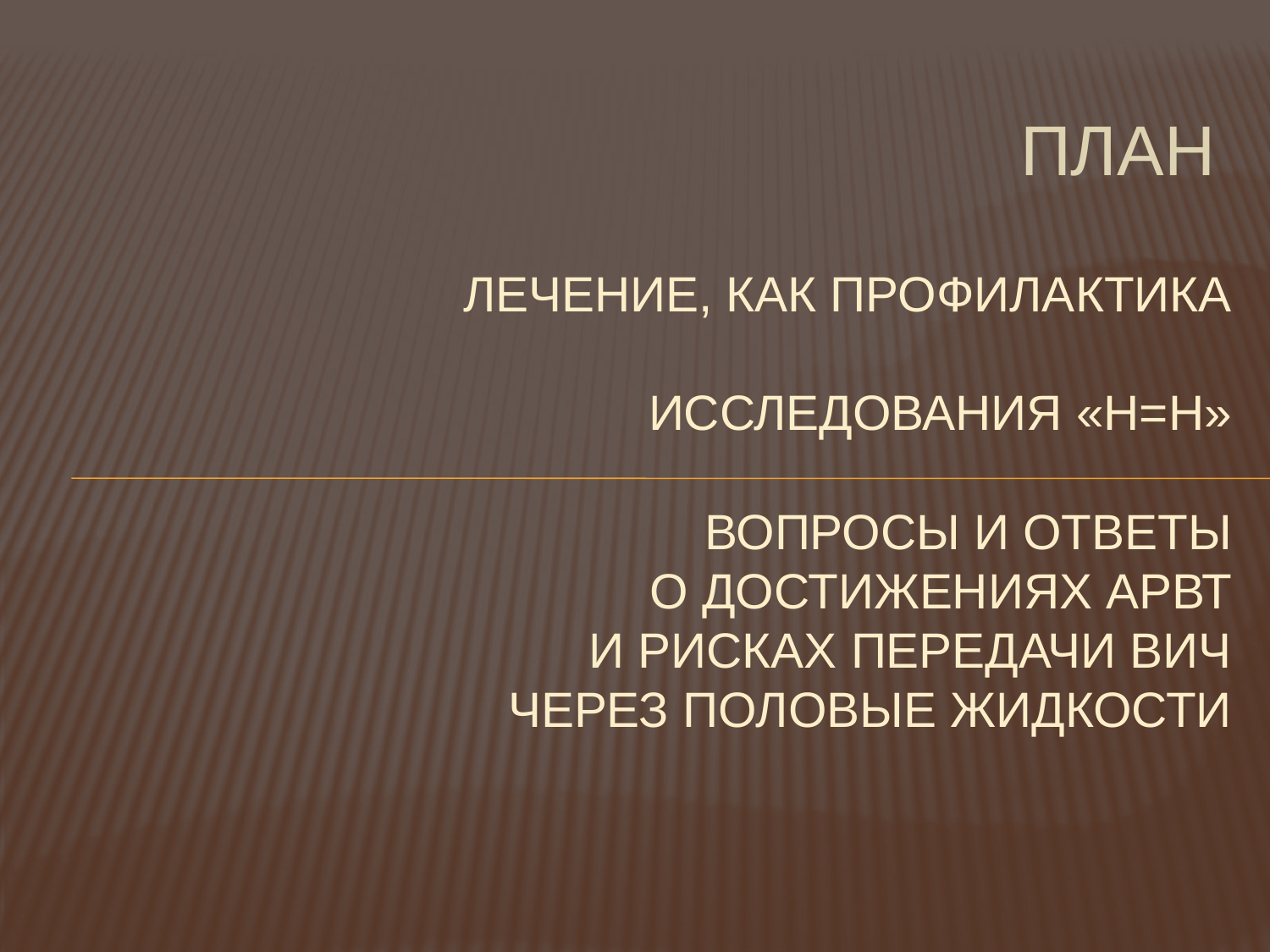

ПЛАН
# Лечение, как профилактика исследования «н=н» вопросы и ответы о достижениях арвт и рисках передачи ВИЧ через половые жидкости